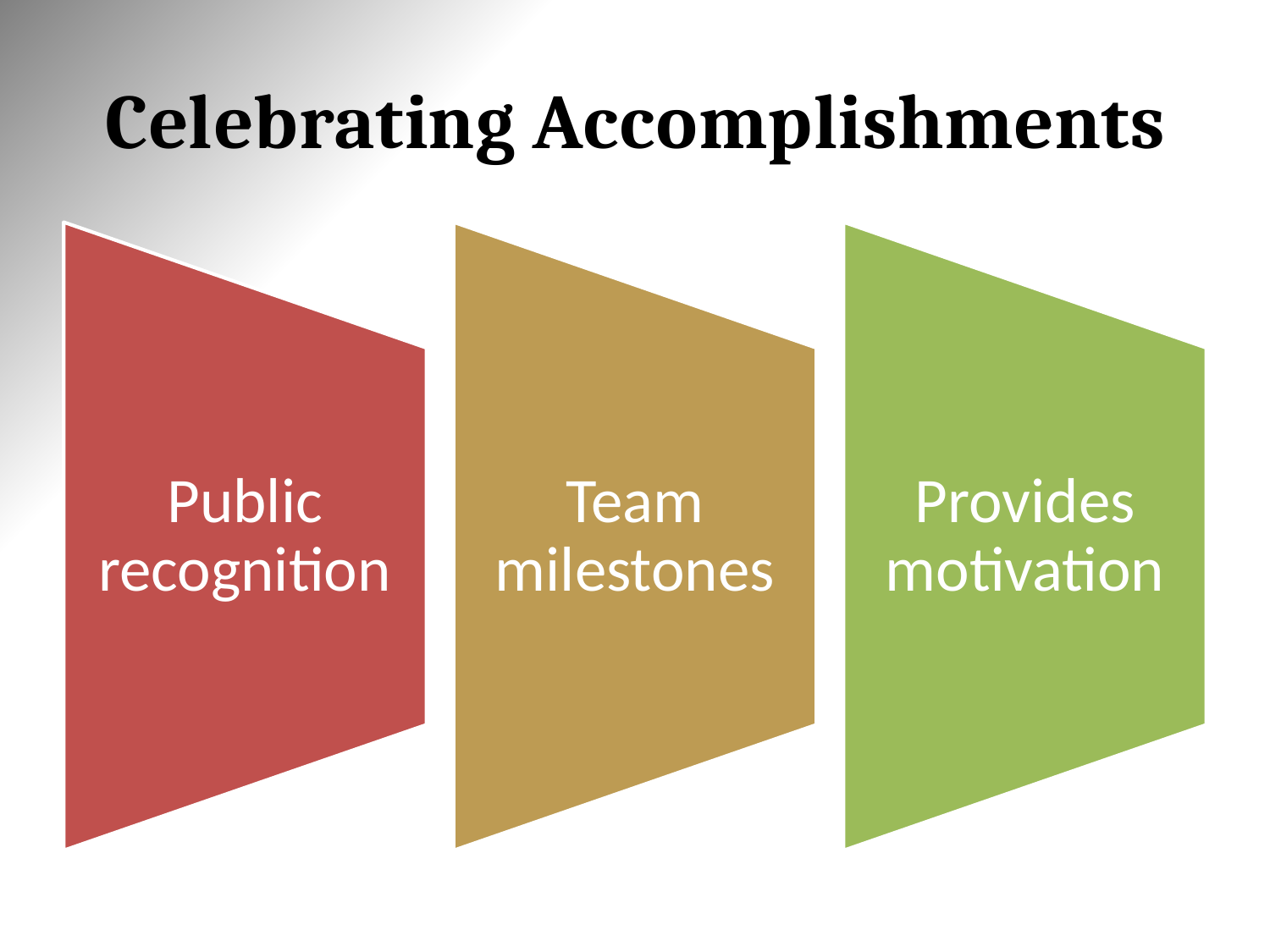

# Celebrating Accomplishments
Public recognition
Team milestones
Provides motivation